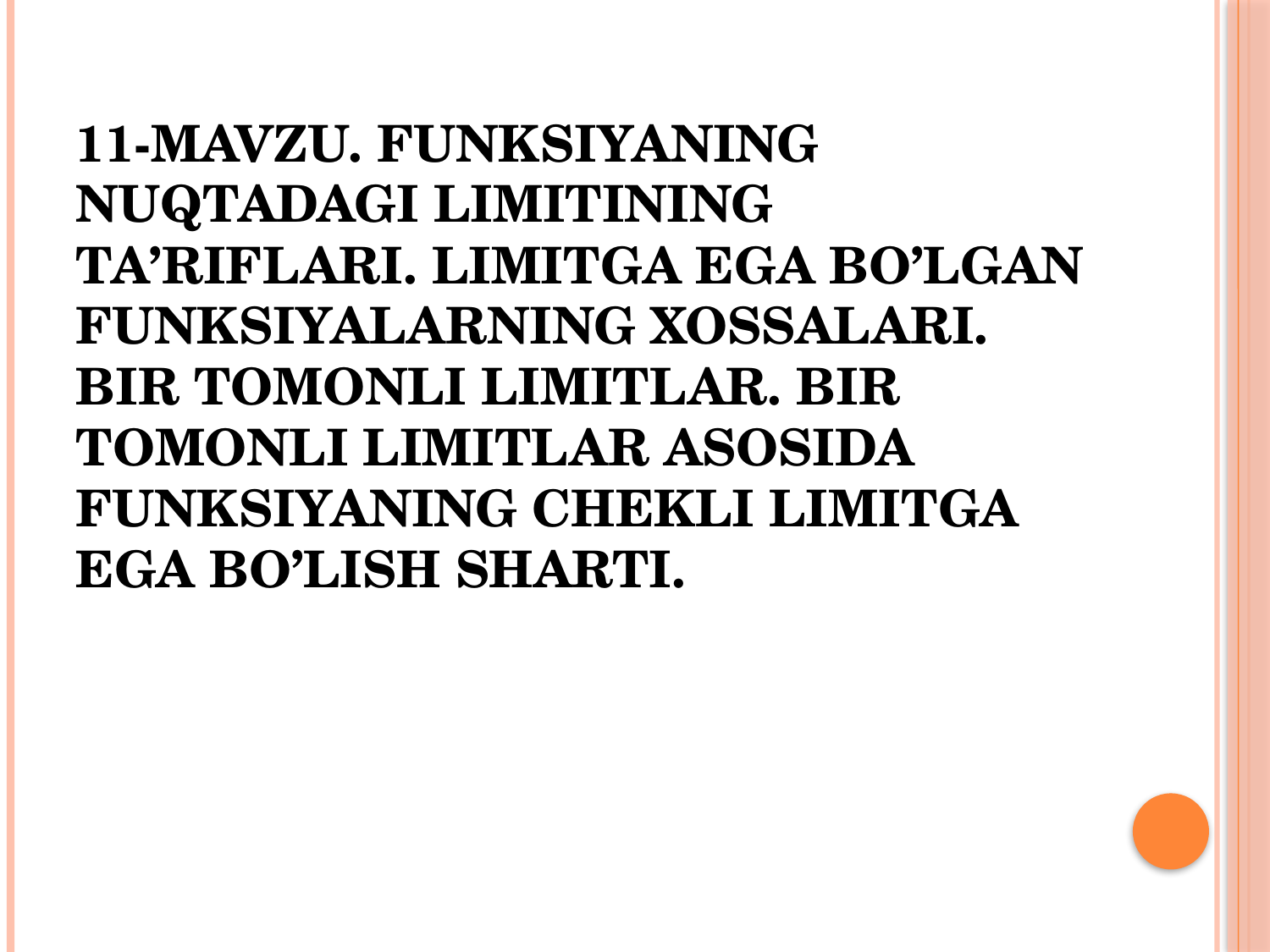

# 11-Mavzu. Funksiyaning nuqtadagi limitining ta’riflari. Limitga ega bo’lgan funksiyalarning xossalari. Bir tomonli limitlar. Bir tomonli limitlar asosida funksiyaning chekli limitga ega bo’lish sharti.